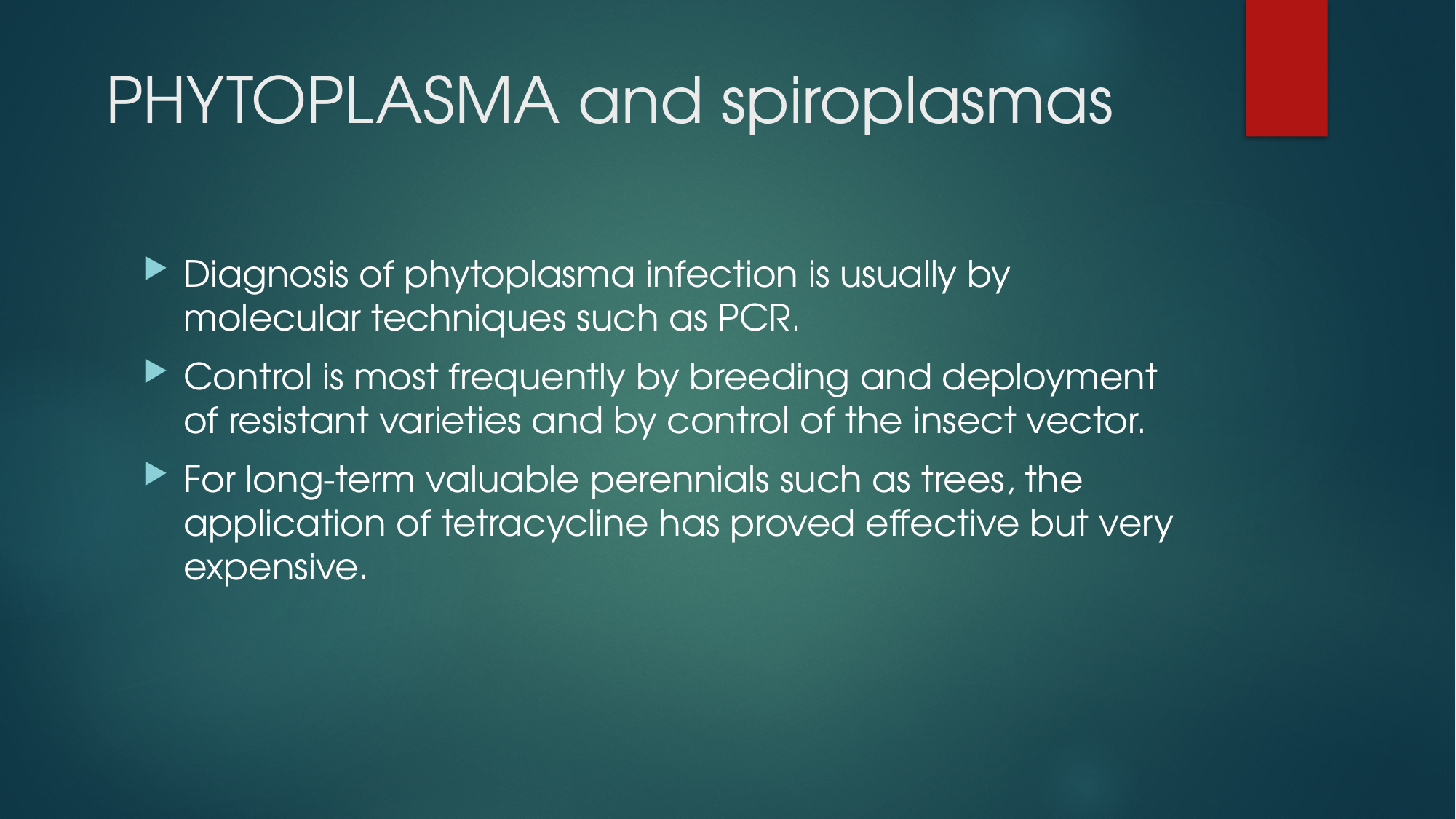

# PHYTOPLASMA and spiroplasmas
Diagnosis of phytoplasma infection is usually by molecular techniques such as PCR.
Control is most frequently by breeding and deployment of resistant varieties and by control of the insect vector.
For long-term valuable perennials such as trees, the application of tetracycline has proved effective but very expensive.